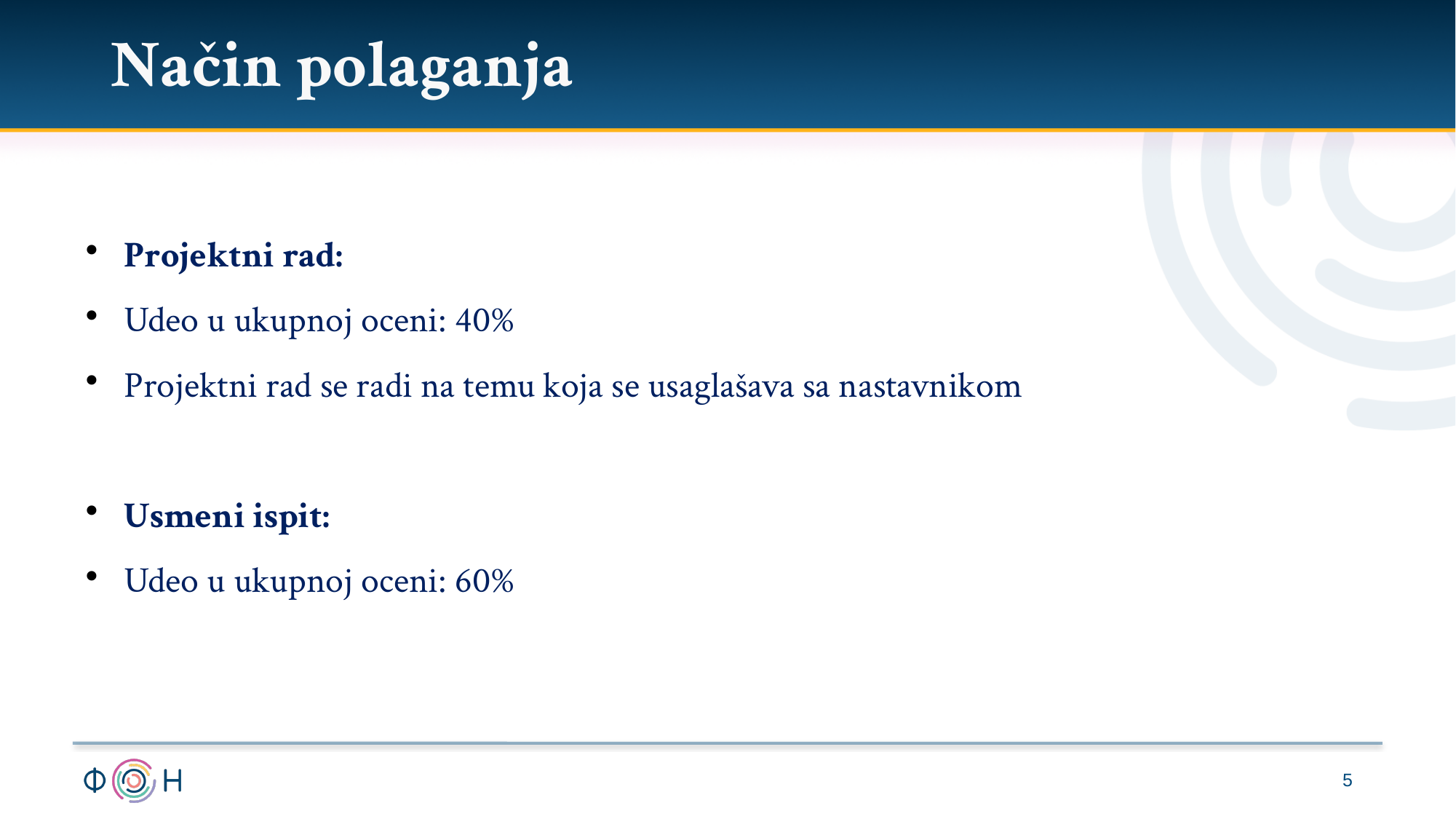

Način polaganja
Projektni rad:
Udeo u ukupnoj oceni: 40%
Projektni rad se radi na temu koja se usaglašava sa nastavnikom

Usmeni ispit:
Udeo u ukupnoj oceni: 60%
5